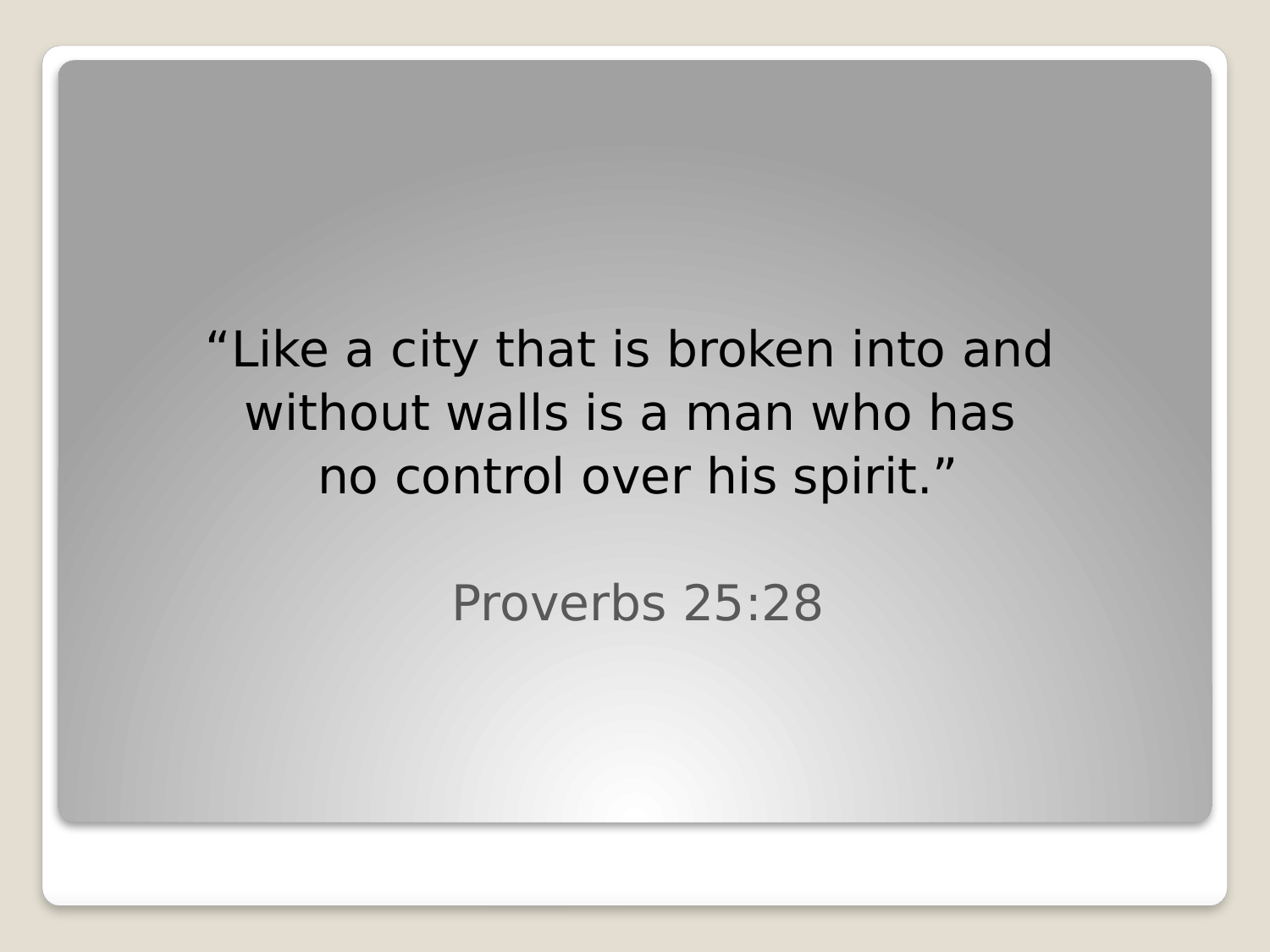

“Like a city that is broken into and
without walls is a man who has
no control over his spirit.”

Proverbs 25:28